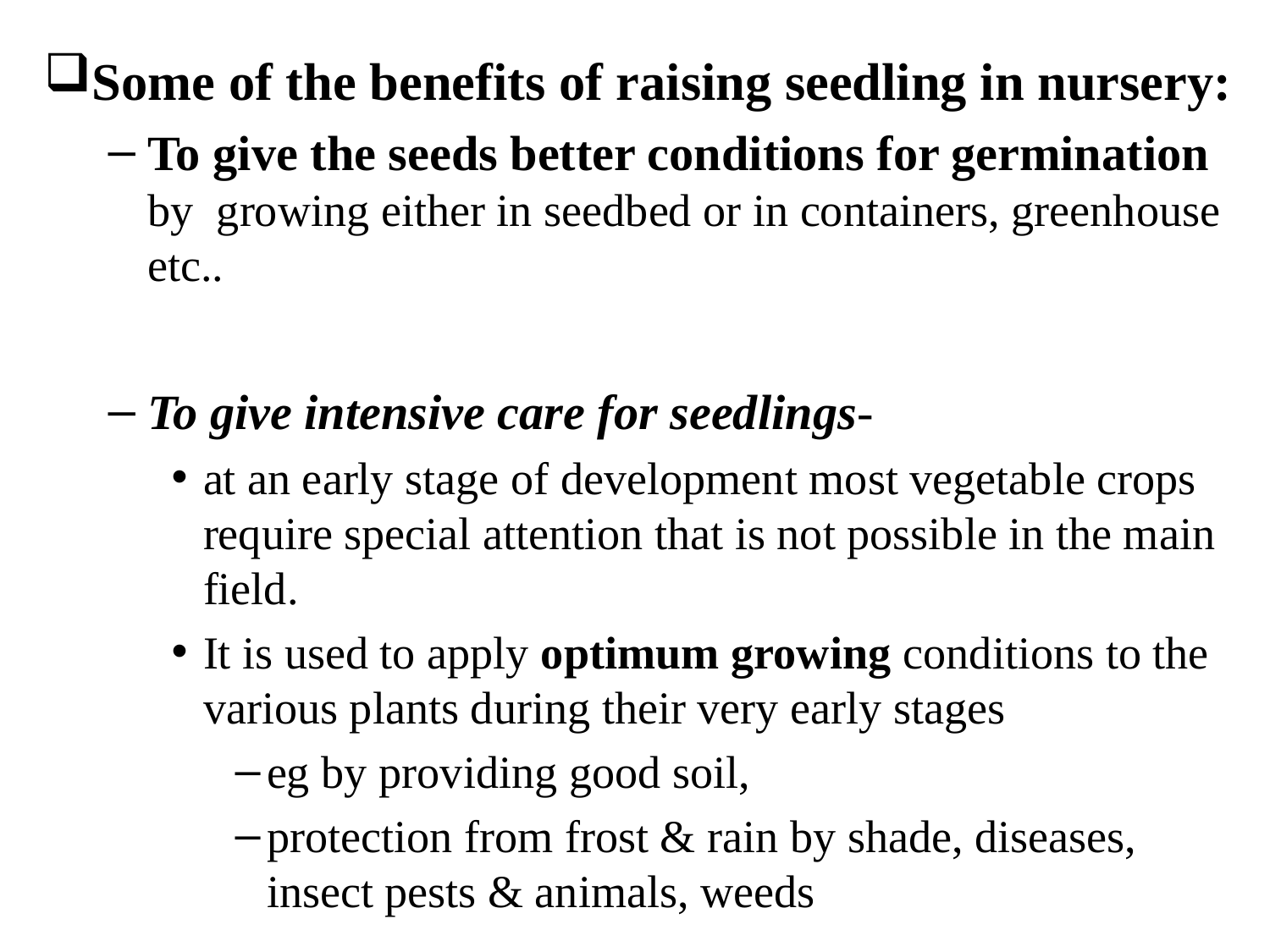

Some of the benefits of raising seedling in nursery:
To give the seeds better conditions for germination by  growing either in seedbed or in containers, greenhouse etc..

To give intensive care for seedlings-
at an early stage of development most vegetable crops require special attention that is not possible in the main field.
It is used to apply optimum growing conditions to the various plants during their very early stages
eg by providing good soil,
protection from frost & rain by shade, diseases, insect pests & animals, weeds